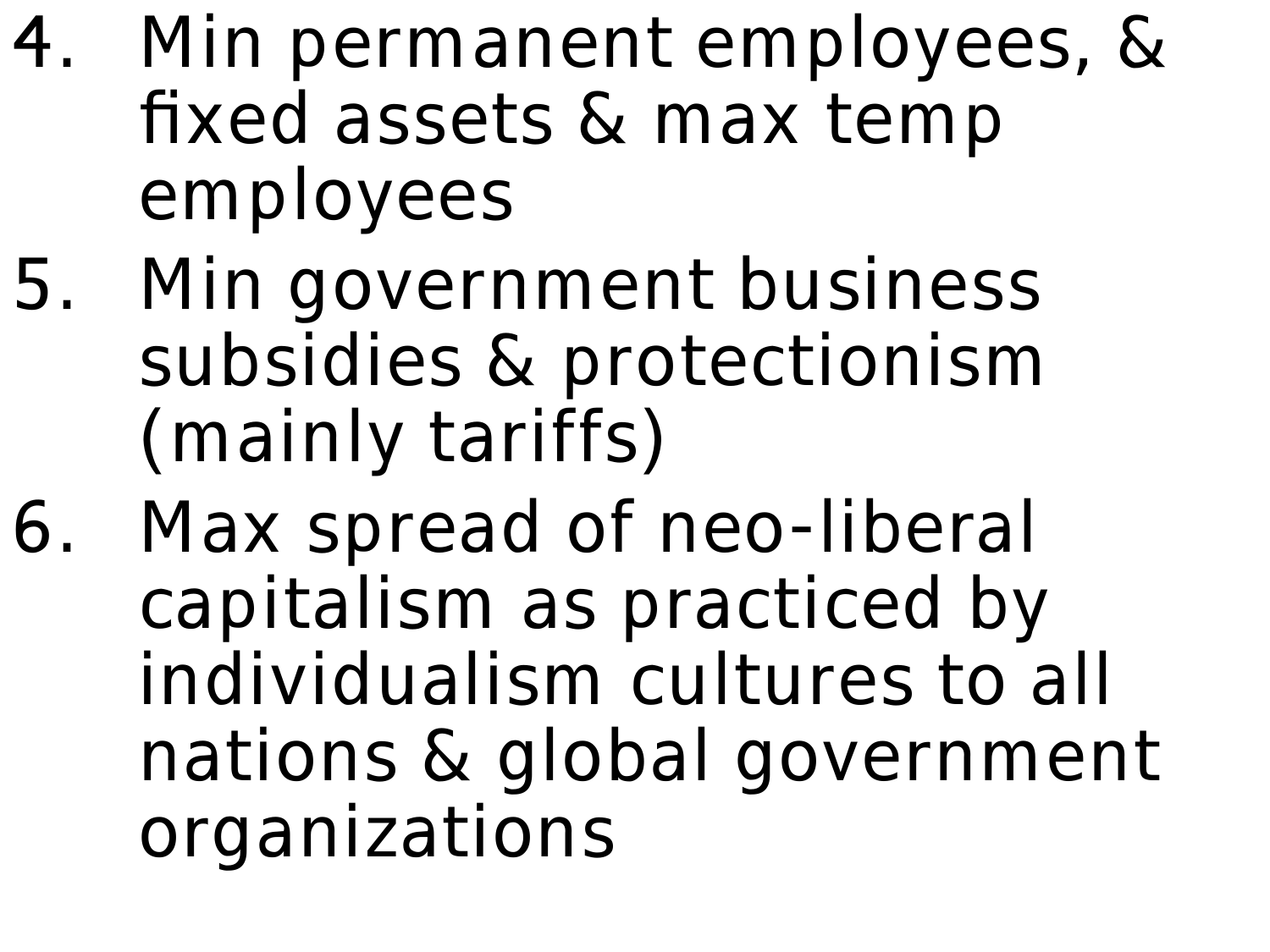

Min permanent employees, & fixed assets & max temp employees
Min government business  subsidies & protectionism (mainly tariffs)
Max spread of neo-liberal capitalism as practiced by individualism cultures to all nations & global government organizations